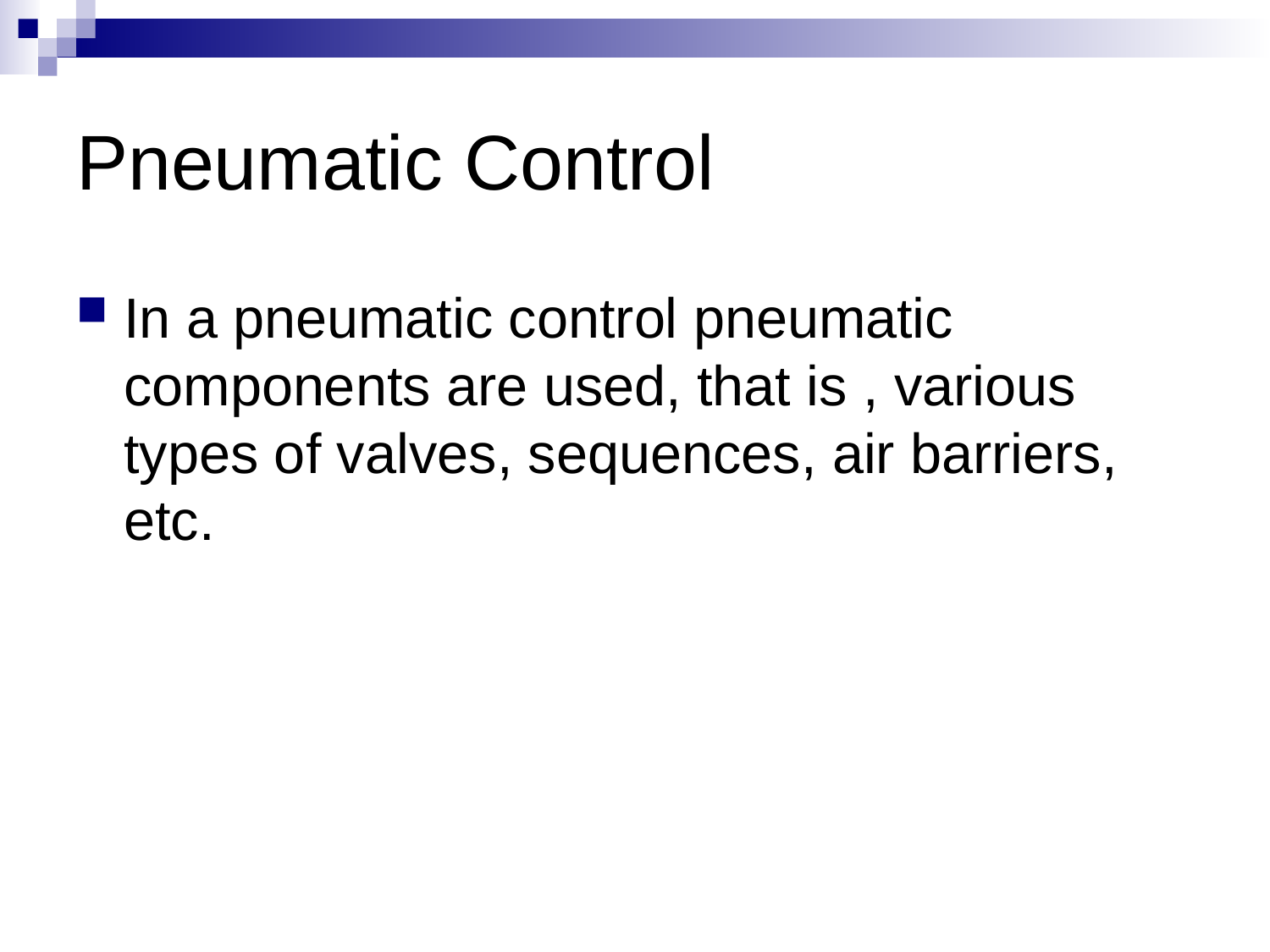

# Pneumatic Control
In a pneumatic control pneumatic components are used, that is , various types of valves, sequences, air barriers, etc.